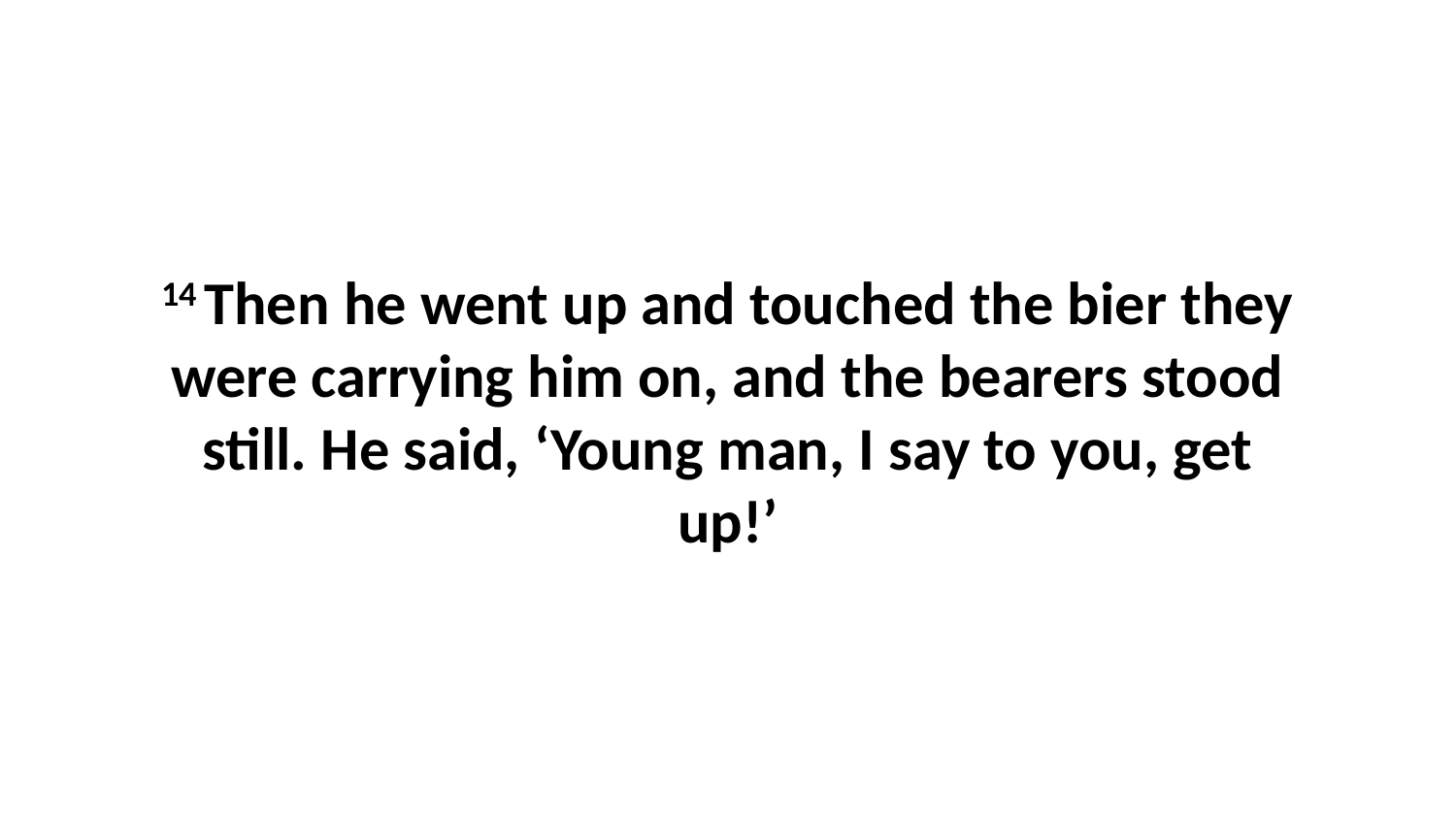

14 Then he went up and touched the bier they were carrying him on, and the bearers stood still. He said, ‘Young man, I say to you, get up!’